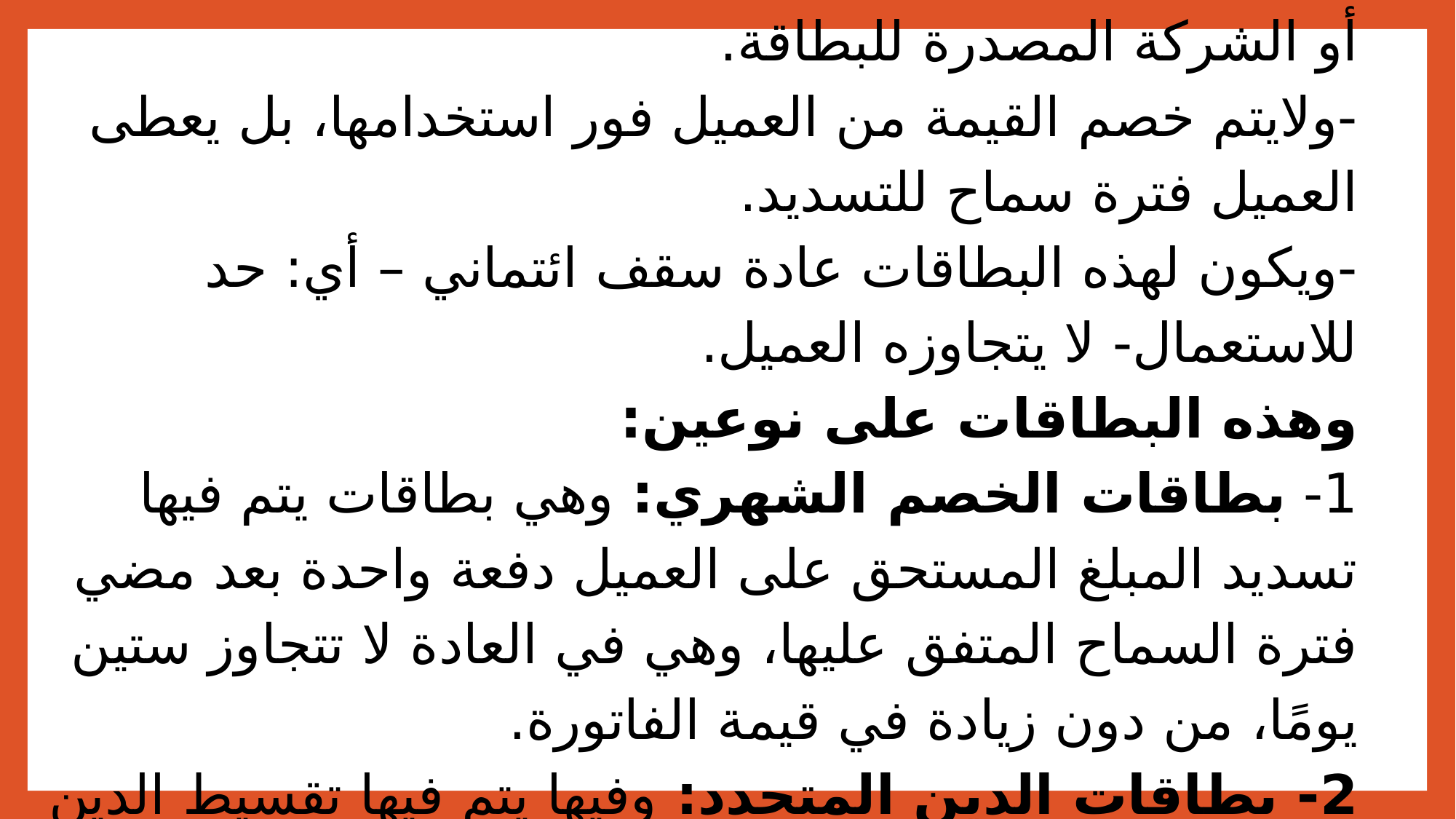

# النوع الثاني: البطاقة القرضية (الائتمانية): هذه البطاقات لايلزم أن يكون للعميل فيها رصيد لدى البنك أو الشركة المصدرة للبطاقة. -ولايتم خصم القيمة من العميل فور استخدامها، بل يعطى العميل فترة سماح للتسديد. -ويكون لهذه البطاقات عادة سقف ائتماني – أي: حد للاستعمال- لا يتجاوزه العميل. وهذه البطاقات على نوعين: 1- بطاقات الخصم الشهري: وهي بطاقات يتم فيها تسديد المبلغ المستحق على العميل دفعة واحدة بعد مضي فترة السماح المتفق عليها، وهي في العادة لا تتجاوز ستين يومًا، من دون زيادة في قيمة الفاتورة. 2- بطاقات الدين المتجدد: وفيها يتم فيها تقسيط الدين المستحق على العميل على فترات، وتزداد قيمة الدين بزيادة فترة التسديد.